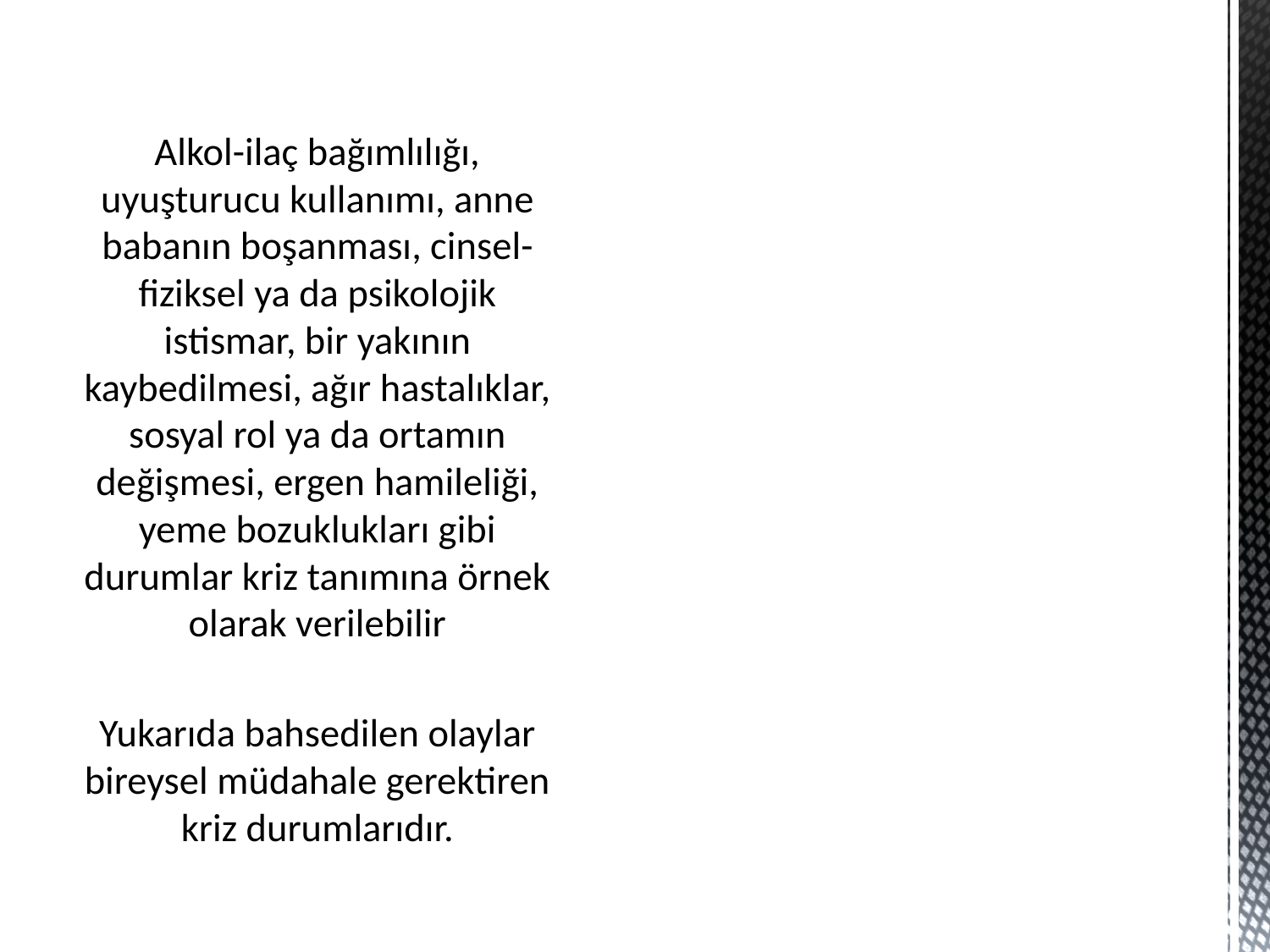

Alkol-ilaç bağımlılığı, uyuşturucu kullanımı, anne babanın boşanması, cinsel-fiziksel ya da psikolojik istismar, bir yakının kaybedilmesi, ağır hastalıklar, sosyal rol ya da ortamın değişmesi, ergen hamileliği, yeme bozuklukları gibi durumlar kriz tanımına örnek olarak verilebilir

Yukarıda bahsedilen olaylar bireysel müdahale gerektiren kriz durumlarıdır.
#